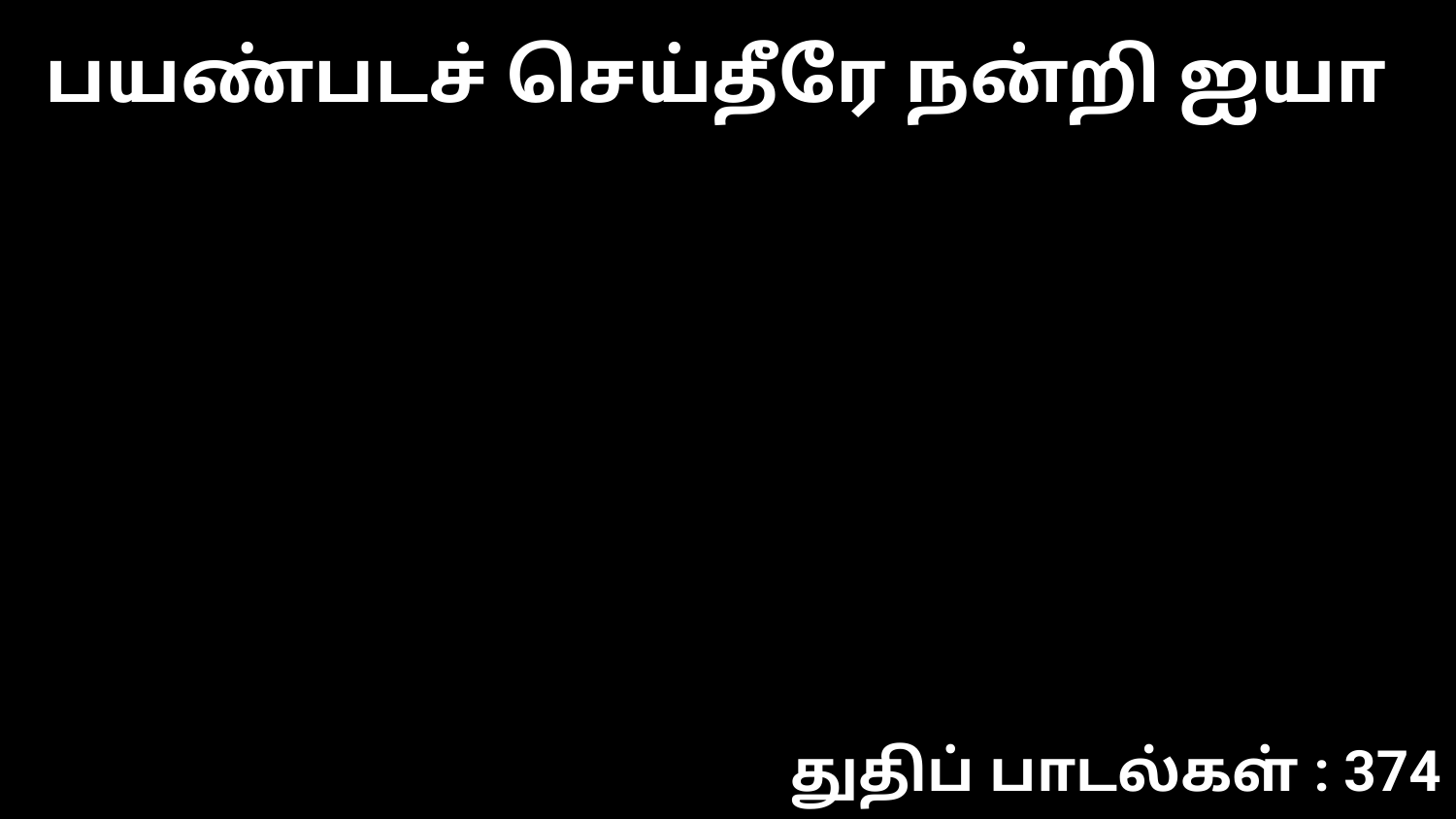

பயண்படச் செய்தீரே நன்றி ஐயா
துதிப் பாடல்கள் : 374